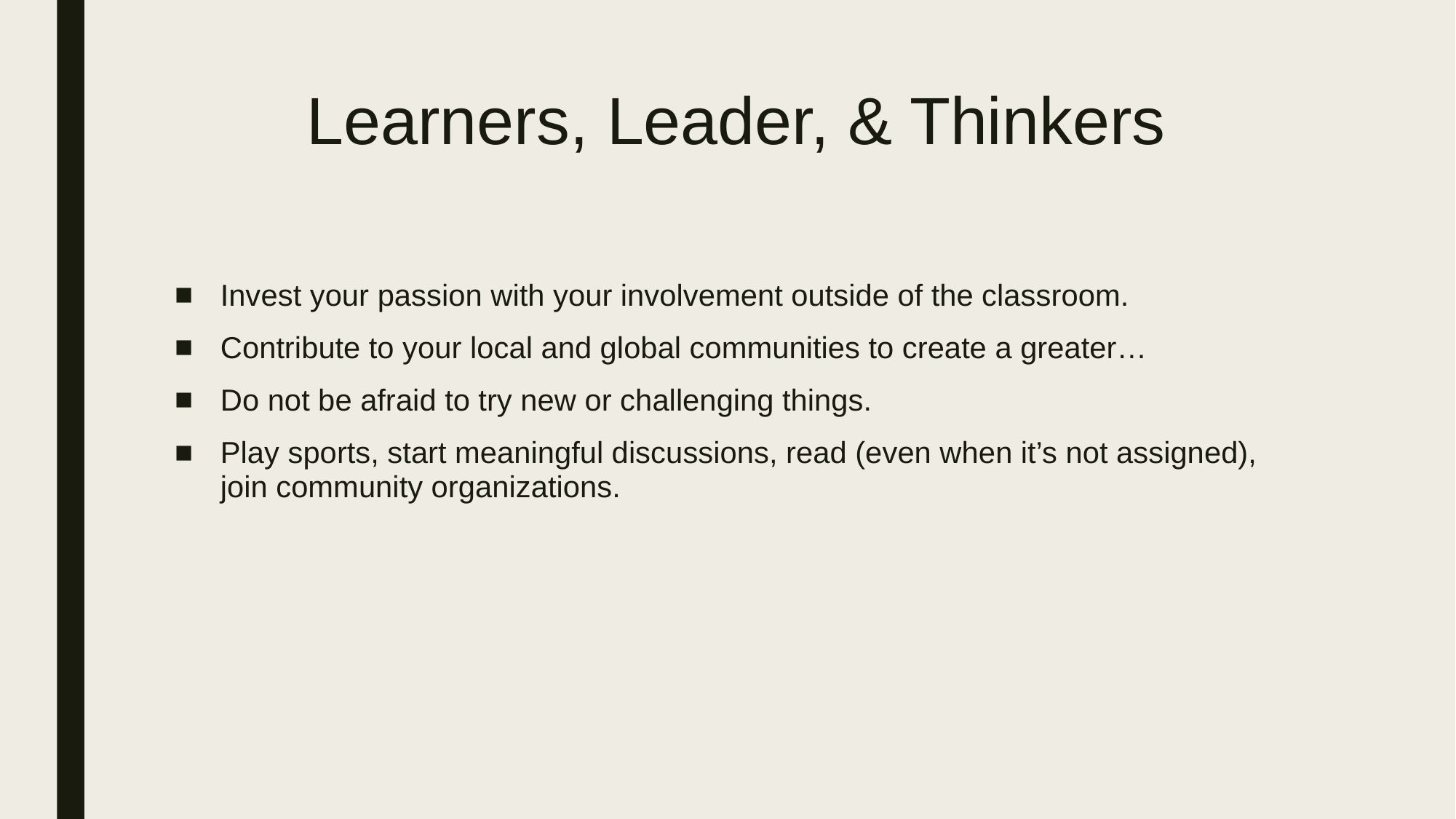

# Learners, Leader, & Thinkers
Invest your passion with your involvement outside of the classroom.
Contribute to your local and global communities to create a greater…
Do not be afraid to try new or challenging things.
Play sports, start meaningful discussions, read (even when it’s not assigned), join community organizations.